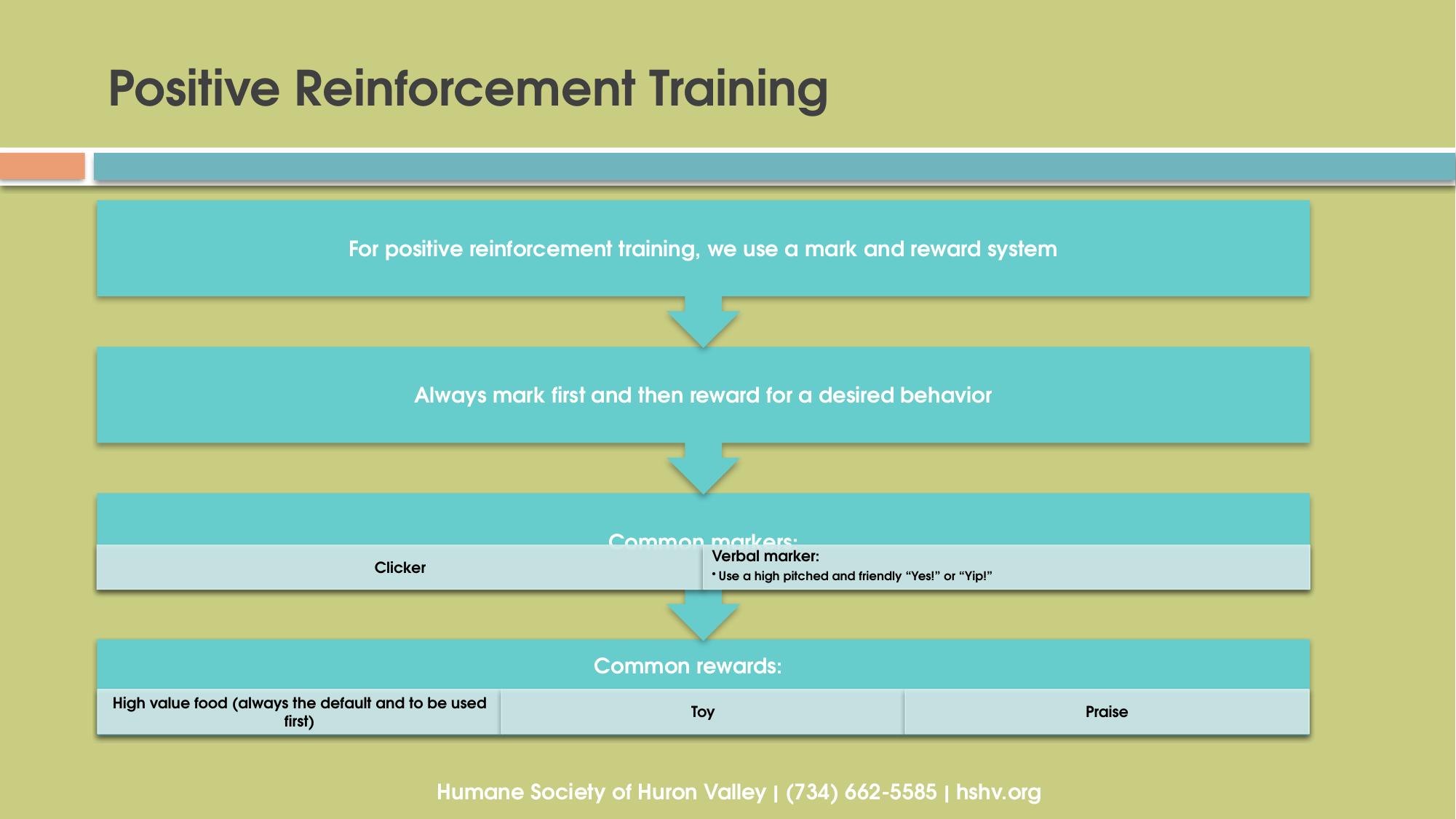

# Positive Reinforcement Training
Common rewards:
High value food (always the default and to be used first)
Toy
Praise
Common markers:
Clicker
Verbal marker:
Use a high pitched and friendly “Yes!” or “Yip!”
Always mark first and then reward for a desired behavior
For positive reinforcement training, we use a mark and reward system